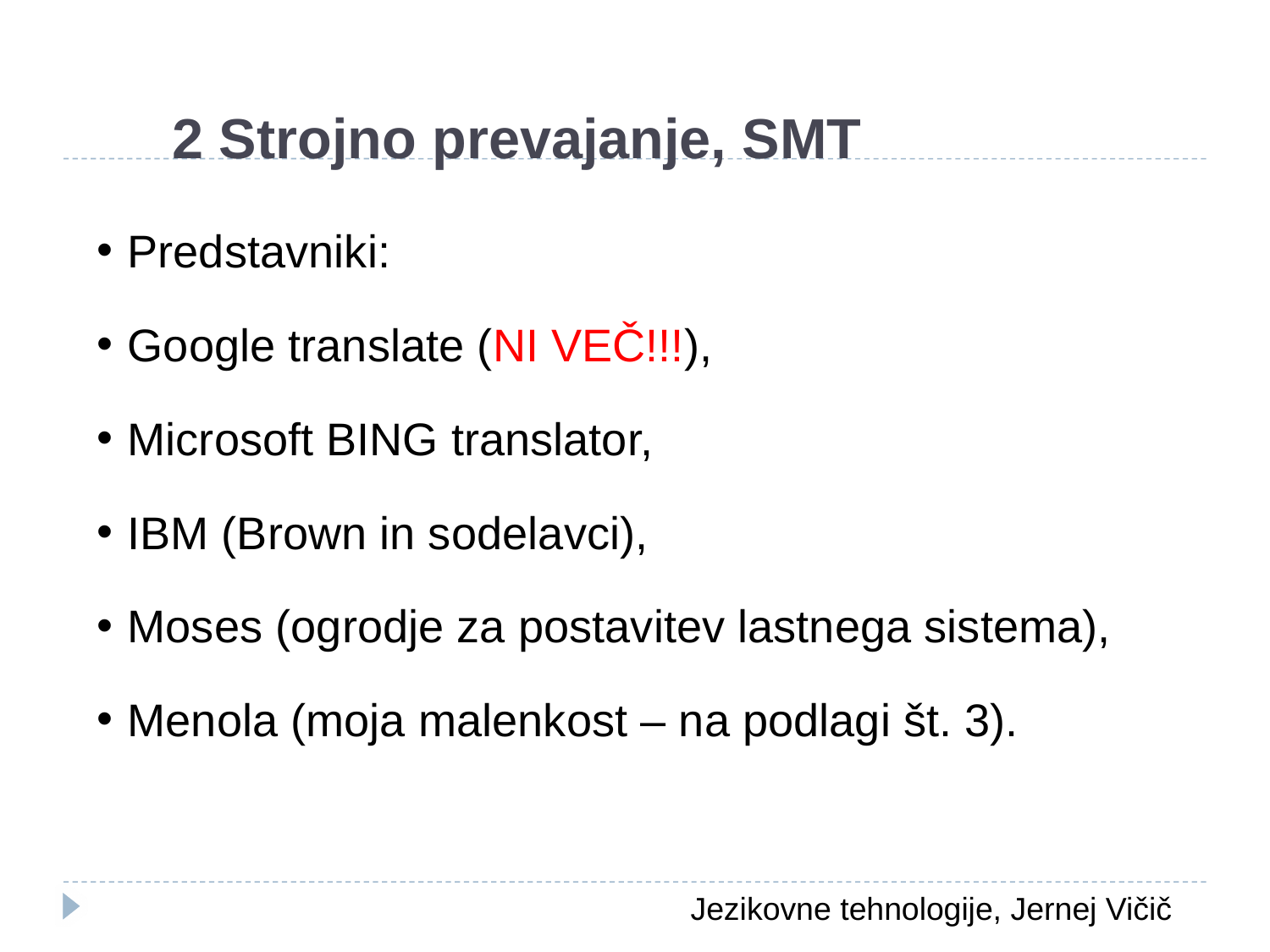

2 Strojno prevajanje, SMT
Predstavniki:
Google translate (NI VEČ!!!),
Microsoft BING translator,
IBM (Brown in sodelavci),
Moses (ogrodje za postavitev lastnega sistema),
Menola (moja malenkost – na podlagi št. 3).